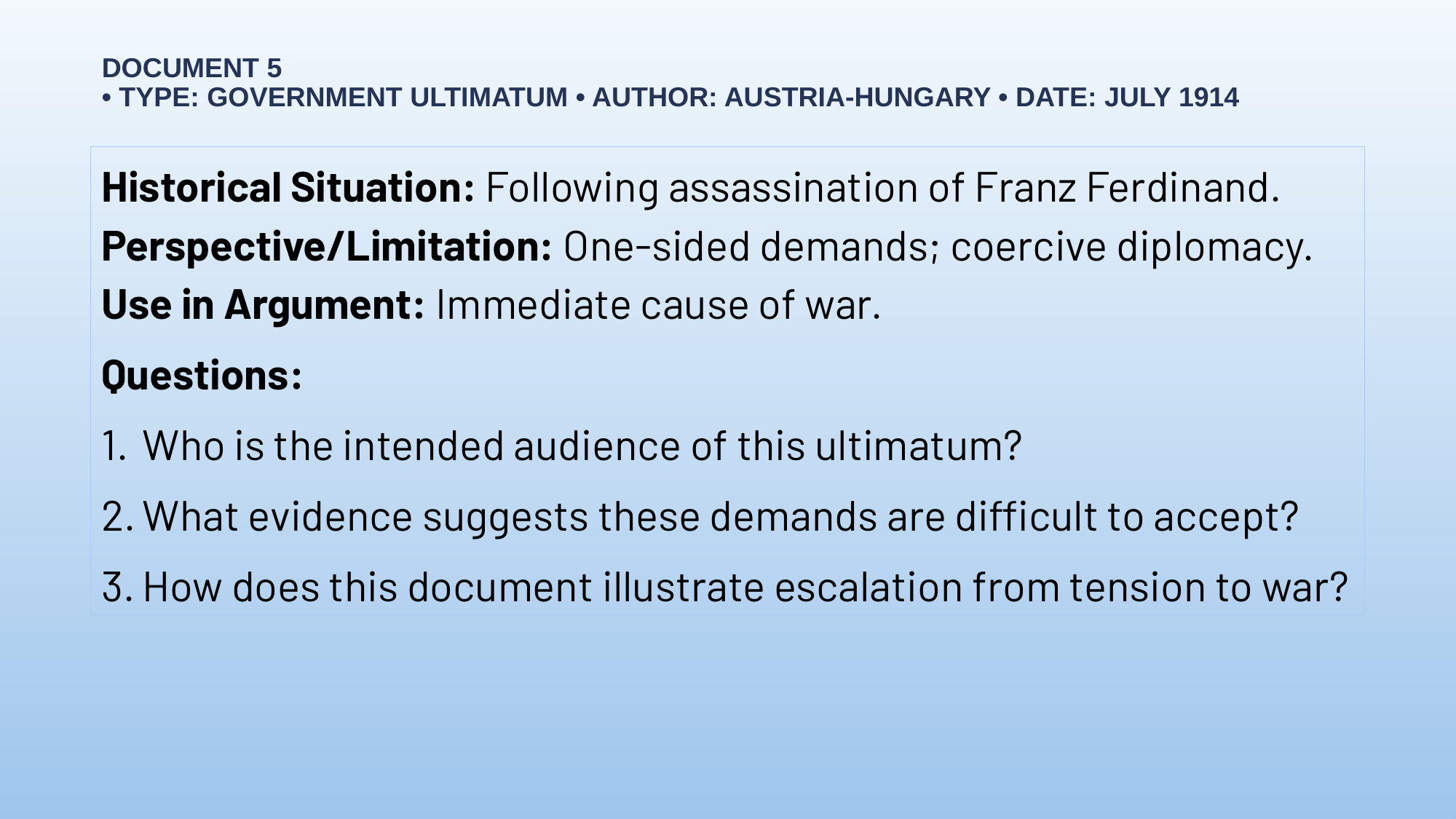

# Document 5 • Type: Government Ultimatum • Author: Austria-Hungary • Date: July 1914
Historical Situation: Following assassination of Franz Ferdinand.
Perspective/Limitation: One-sided demands; coercive diplomacy.
Use in Argument: Immediate cause of war.
Questions:
Who is the intended audience of this ultimatum?
What evidence suggests these demands are difficult to accept?
How does this document illustrate escalation from tension to war?